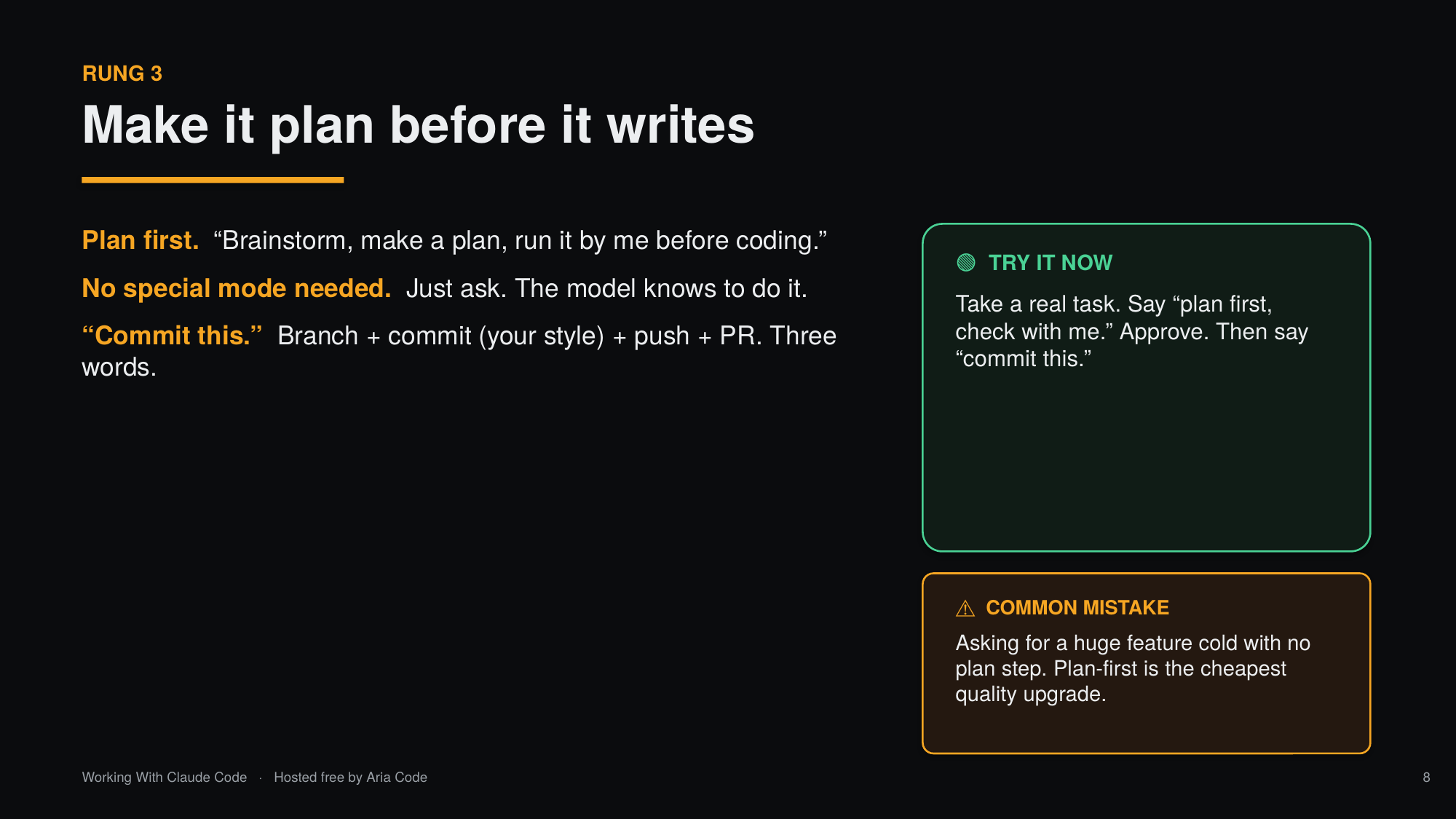

RUNG 3
Make it plan before it writes

Plan first.  “Brainstorm, make a plan, run it by me before coding.”
No special mode needed.  Just ask. The model knows to do it.
“Commit this.”  Branch + commit (your style) + push + PR. Three words.

🟢  TRY IT NOW
Take a real task. Say “plan first, check with me.” Approve. Then say “commit this.”

⚠  COMMON MISTAKE
Asking for a huge feature cold with no plan step. Plan-first is the cheapest quality upgrade.
Working With Claude Code   ·   Hosted free by Aria Code
8